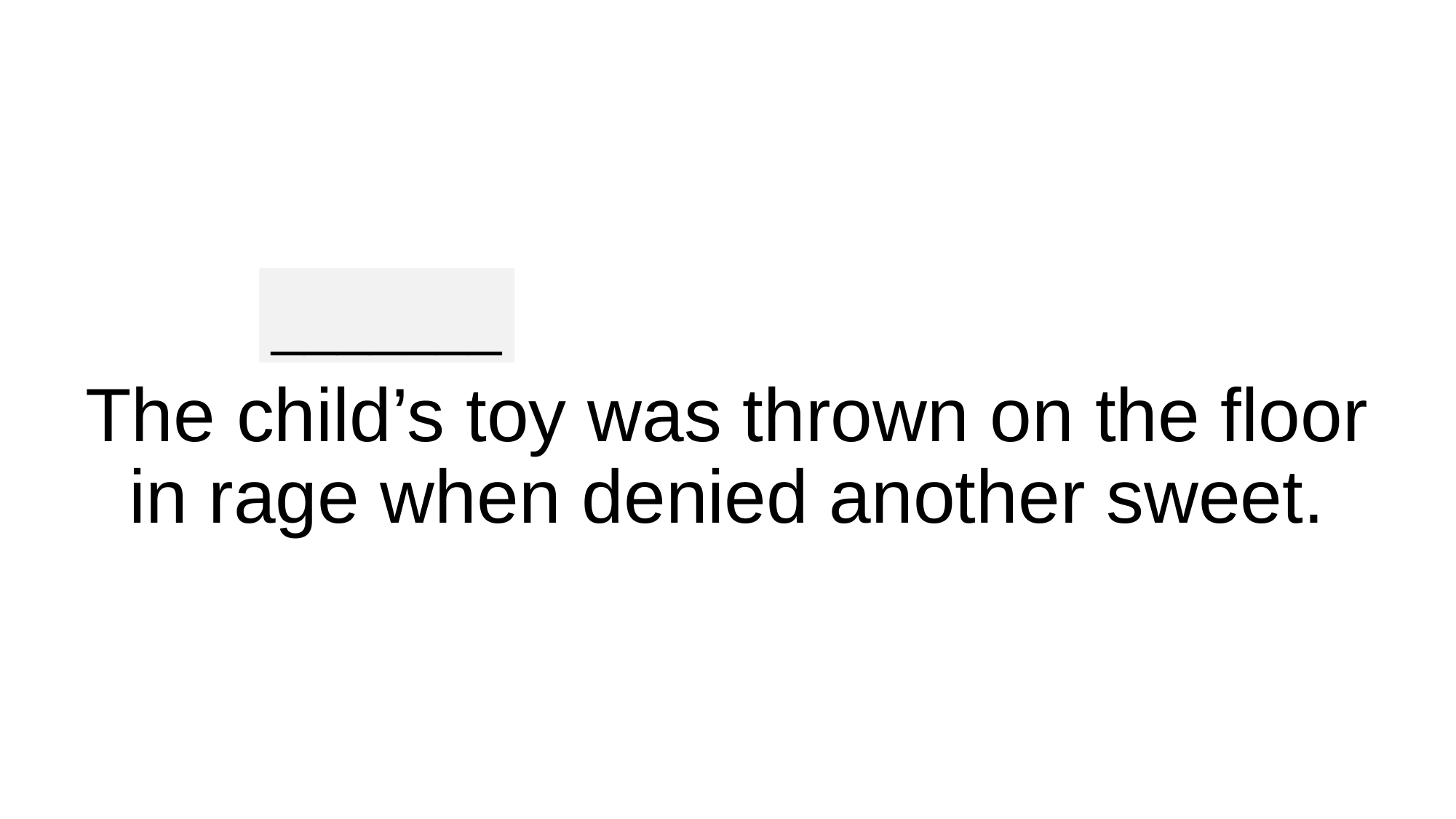

_______
# The child’s toy was thrown on the floor in rage when denied another sweet.